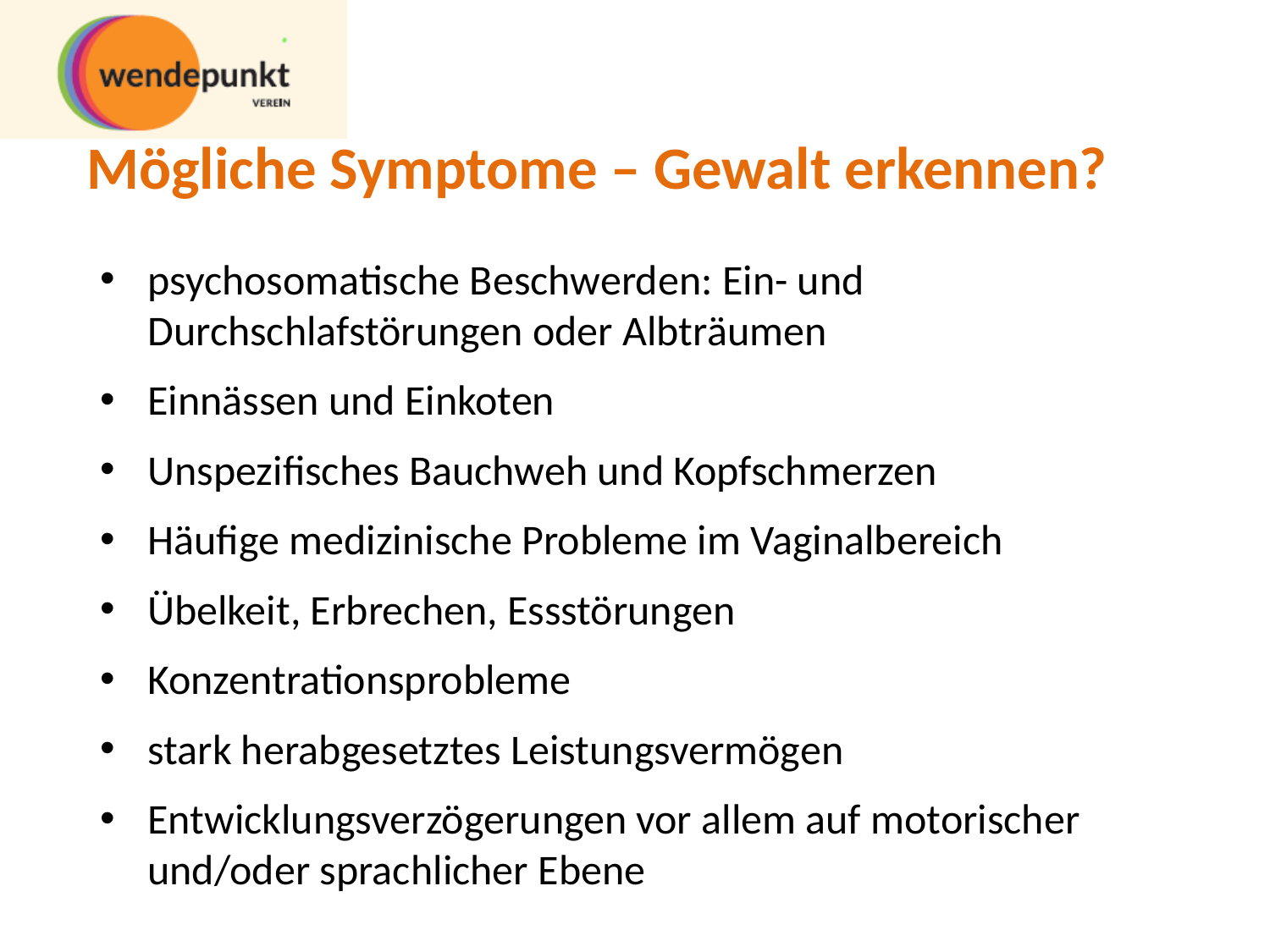

Mögliche Symptome – Gewalt erkennen?
psychosomatische Beschwerden: Ein- und Durchschlafstörungen oder Albträumen
Einnässen und Einkoten
Unspezifisches Bauchweh und Kopfschmerzen
Häufige medizinische Probleme im Vaginalbereich
Übelkeit, Erbrechen, Essstörungen
Konzentrationsprobleme
stark herabgesetztes Leistungsvermögen
Entwicklungsverzögerungen vor allem auf motorischer und/oder sprachlicher Ebene